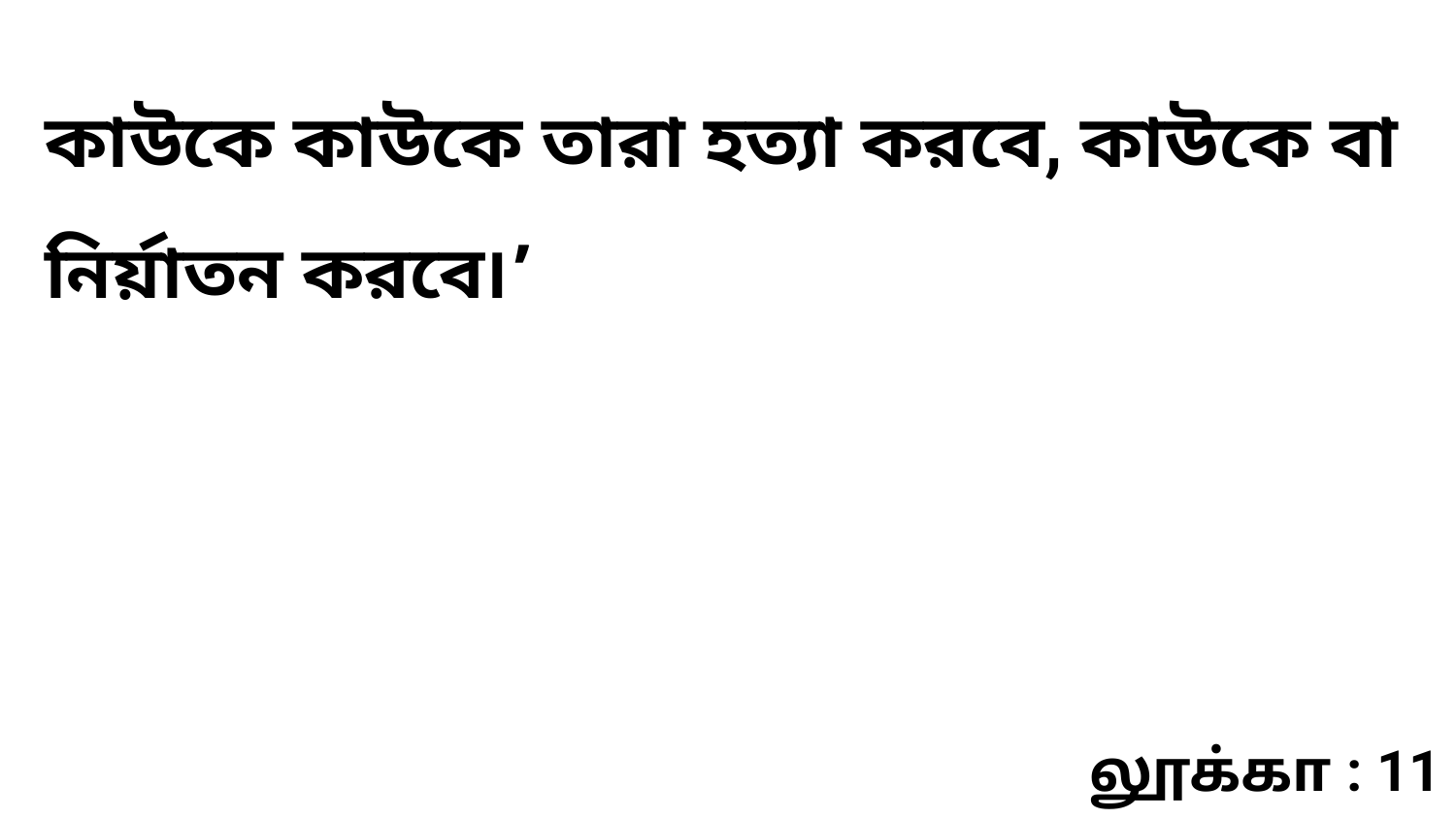

কাউকে কাউকে তারা হত্যা করবে, কাউকে বা নির্য়াতন করবে৷’
லூக்கா : 11